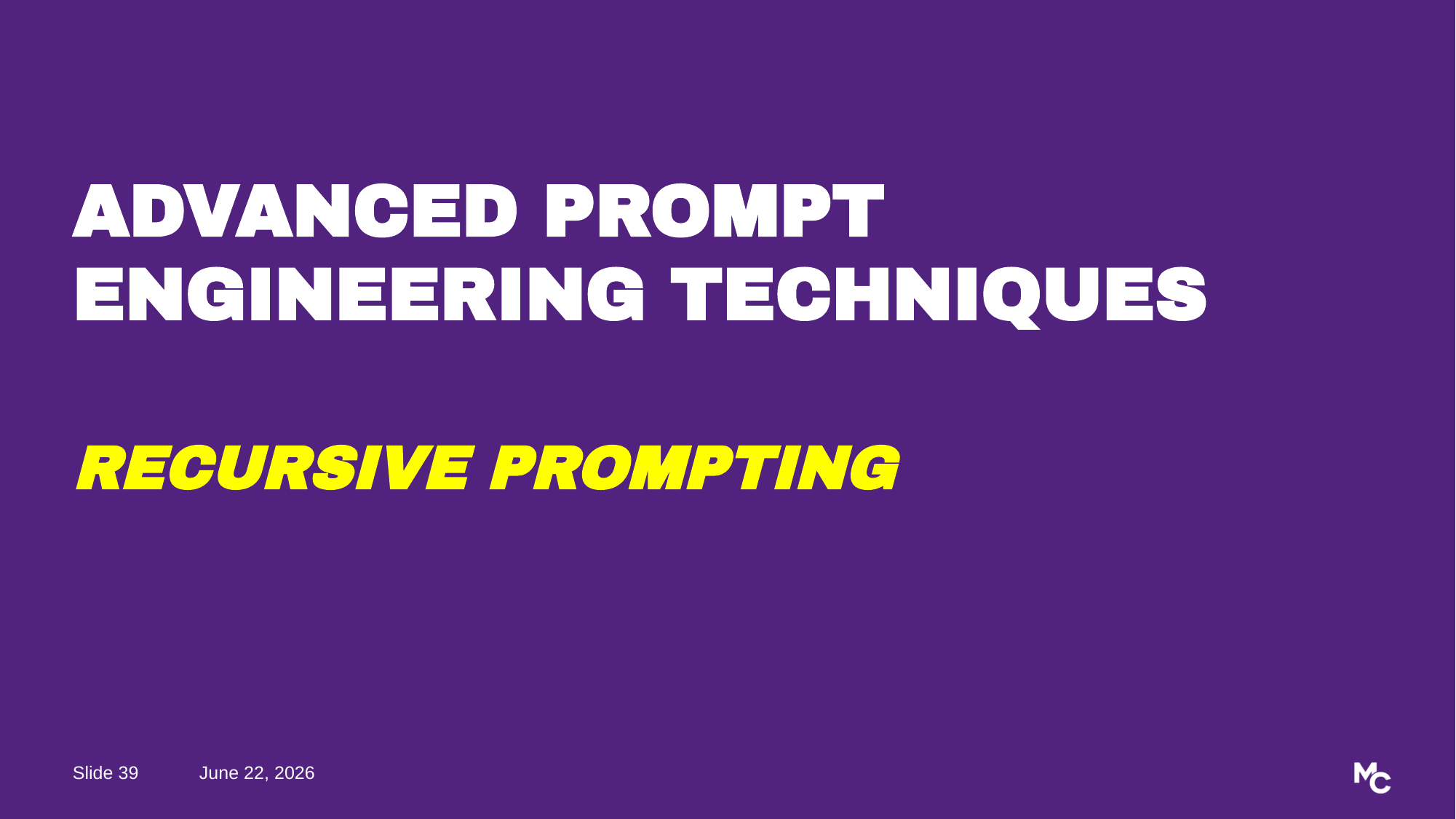

Advanced Prompt Engineering Techniques
Recursive Prompting
39
June 22, 2026